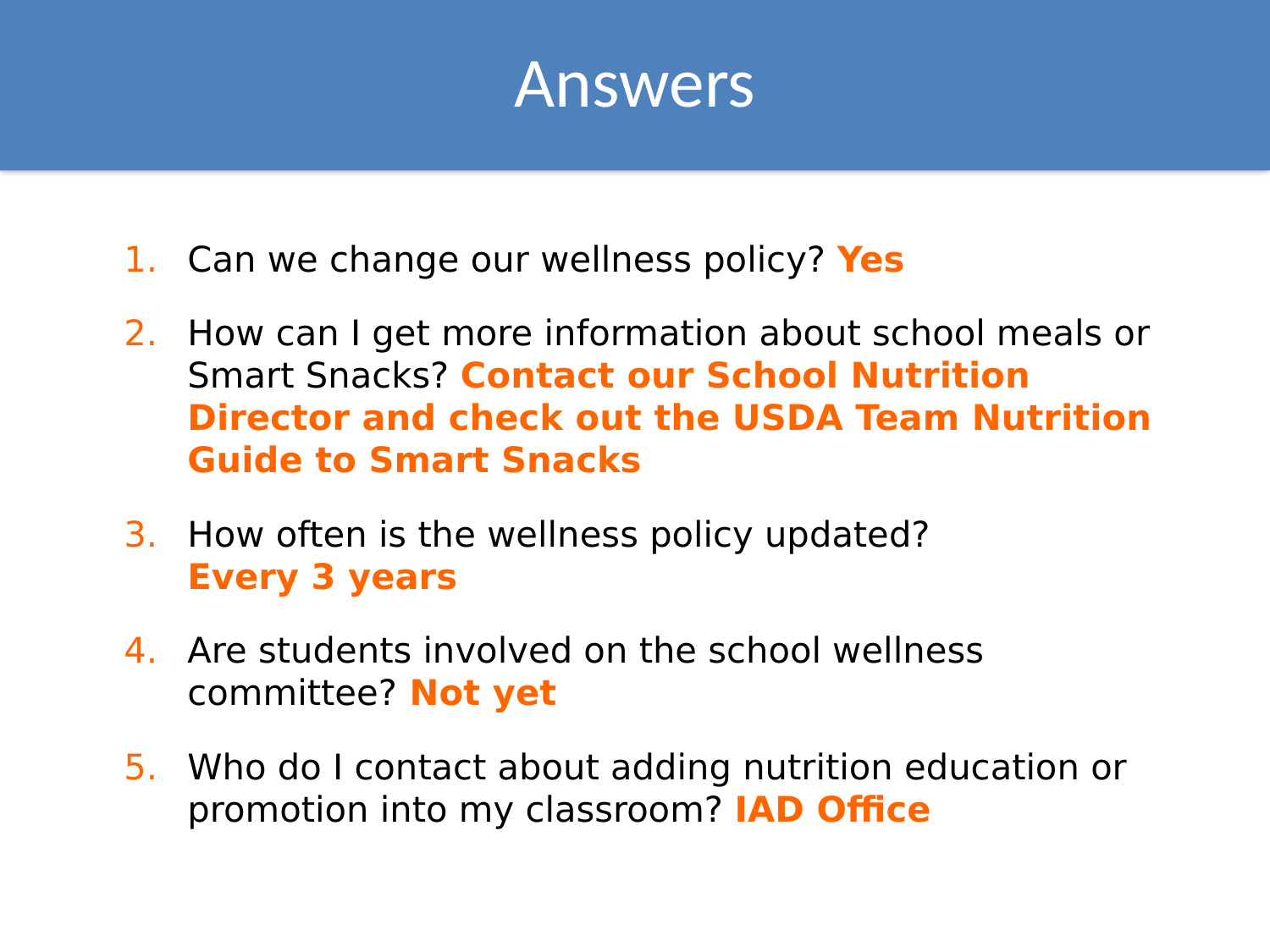

# Answers
Can we change our wellness policy? Yes
How can I get more information about school meals or Smart Snacks? Contact our School Nutrition Director and check out the USDA Team Nutrition Guide to Smart Snacks
How often is the wellness policy updated?
Every 3 years
Are students involved on the school wellness committee? Not yet
Who do I contact about adding nutrition education or promotion into my classroom? IAD Office